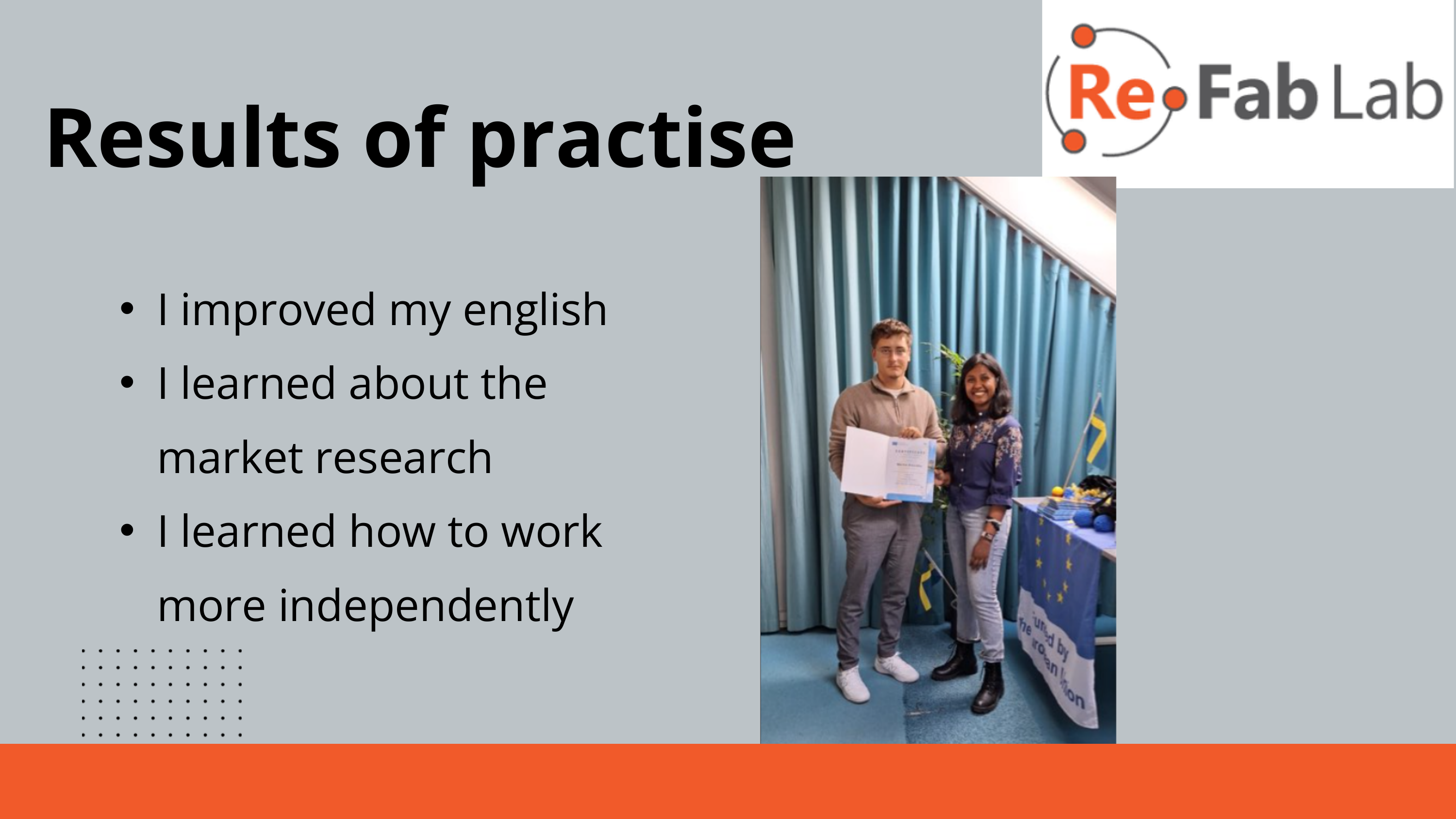

Results of practise

I improved my english
I learned about the market research
I learned how to work more independently